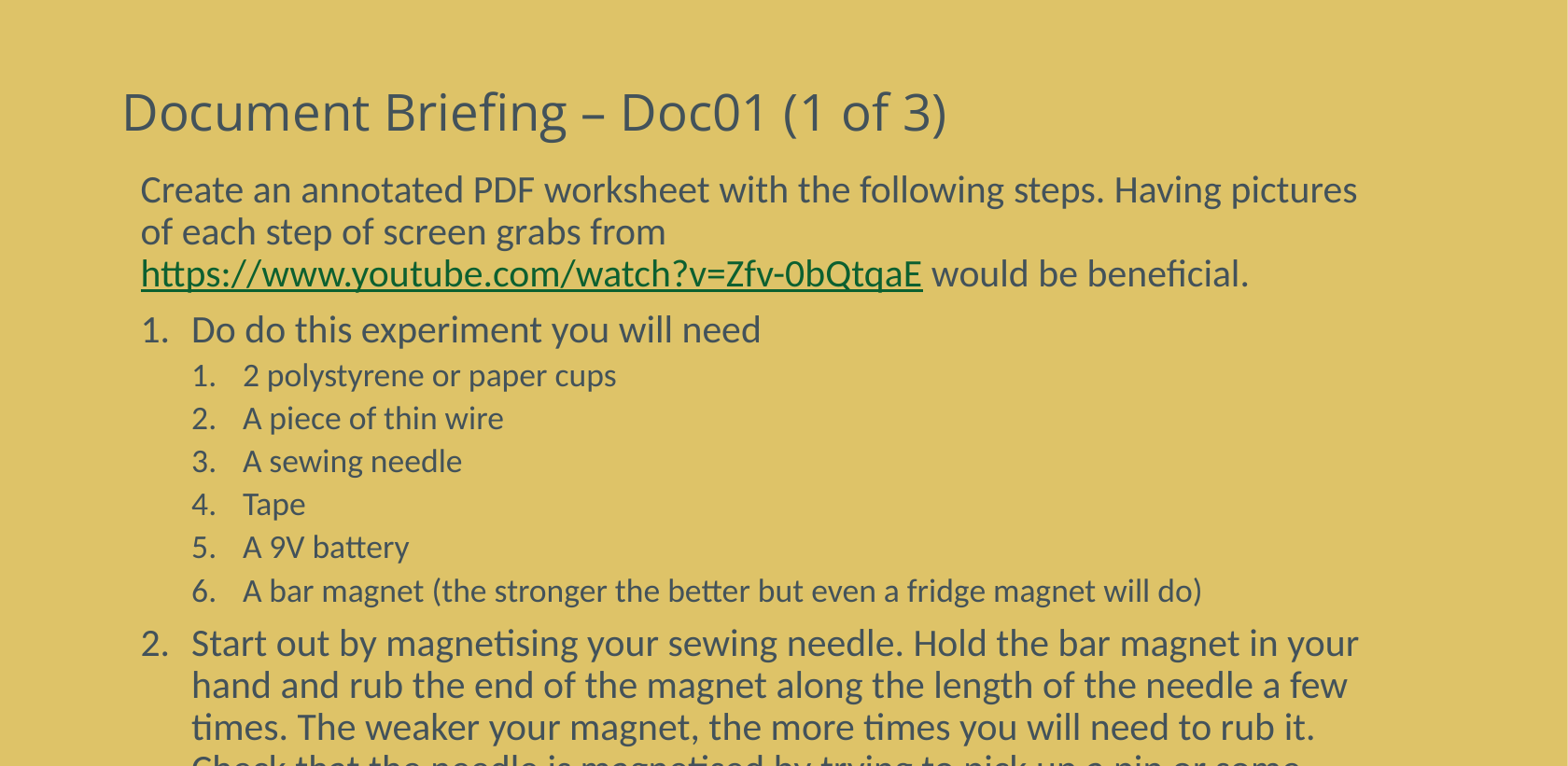

# Document Briefing – Doc01 (1 of 3)
Create an annotated PDF worksheet with the following steps. Having pictures of each step of screen grabs from https://www.youtube.com/watch?v=Zfv-0bQtqaE would be beneficial.
Do do this experiment you will need
2 polystyrene or paper cups
A piece of thin wire
A sewing needle
Tape
A 9V battery
A bar magnet (the stronger the better but even a fridge magnet will do)
Start out by magnetising your sewing needle. Hold the bar magnet in your hand and rub the end of the magnet along the length of the needle a few times. The weaker your magnet, the more times you will need to rub it. Check that the needle is magnetised by trying to pick up a pin or some other small metal object.